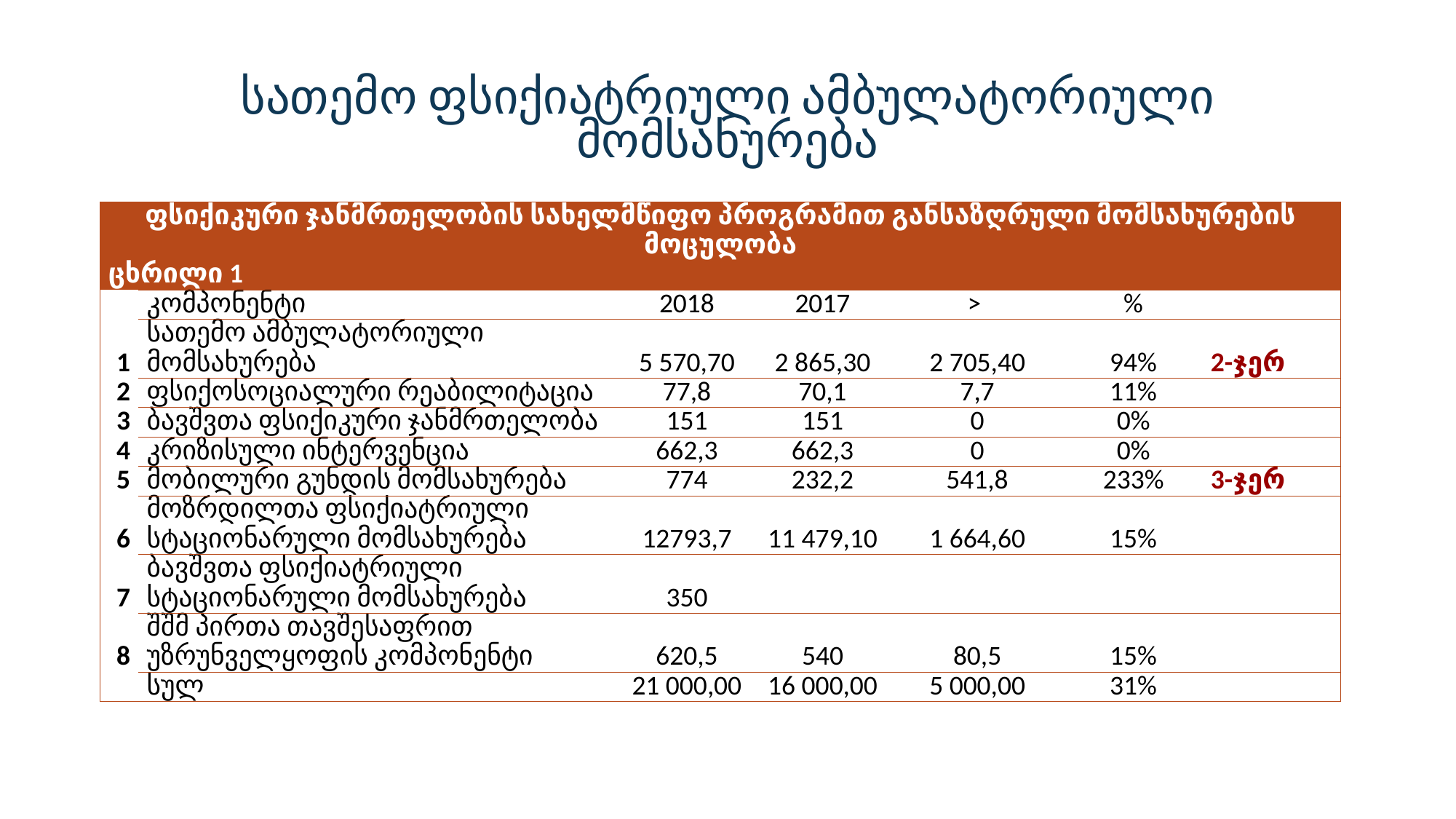

# სათემო ფსიქიატრიული ამბულატორიული მომსახურება
| ფსიქიკური ჯანმრთელობის სახელმწიფო პროგრამით განსაზღრული მომსახურების მოცულობა ცხრილი 1 |  |  |  |  |  |  |
| --- | --- | --- | --- | --- | --- | --- |
|  | კომპონენტი | 2018 | 2017 | > | % |  |
| 1 | სათემო ამბულატორიული მომსახურება | 5 570,70 | 2 865,30 | 2 705,40 | 94% | 2-ჯერ |
| 2 | ფსიქოსოციალური რეაბილიტაცია | 77,8 | 70,1 | 7,7 | 11% |  |
| 3 | ბავშვთა ფსიქიკური ჯანმრთელობა | 151 | 151 | 0 | 0% |  |
| 4 | კრიზისული ინტერვენცია | 662,3 | 662,3 | 0 | 0% |  |
| 5 | მობილური გუნდის მომსახურება | 774 | 232,2 | 541,8 | 233% | 3-ჯერ |
| 6 | მოზრდილთა ფსიქიატრიული სტაციონარული მომსახურება | 12793,7 | 11 479,10 | 1 664,60 | 15% |  |
| 7 | ბავშვთა ფსიქიატრიული სტაციონარული მომსახურება | 350 |  |  |  |  |
| 8 | შშმ პირთა თავშესაფრით უზრუნველყოფის კომპონენტი | 620,5 | 540 | 80,5 | 15% |  |
|  | სულ | 21 000,00 | 16 000,00 | 5 000,00 | 31% |  |